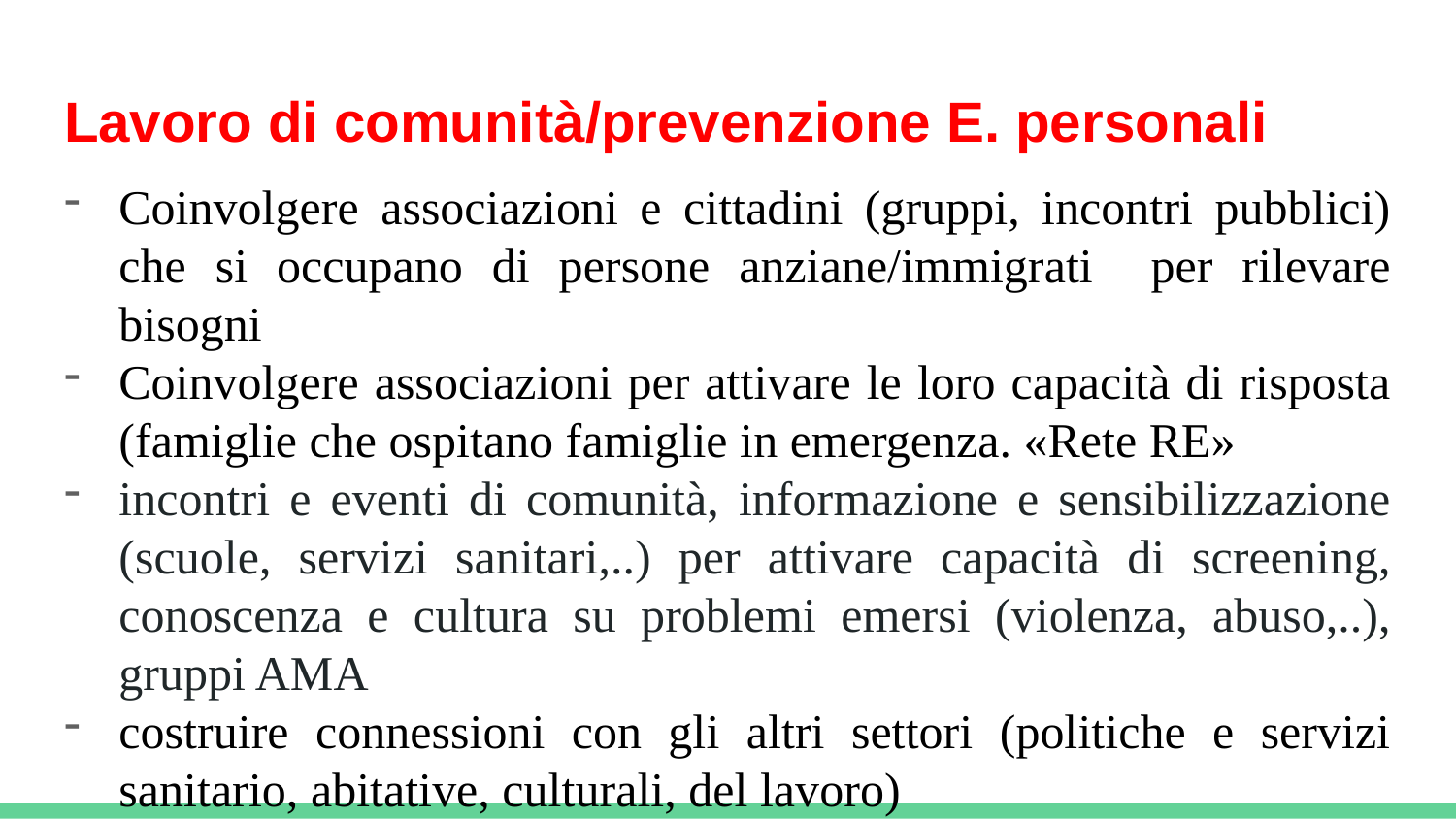

# Lavoro di comunità/prevenzione E. personali
Coinvolgere associazioni e cittadini (gruppi, incontri pubblici) che si occupano di persone anziane/immigrati  per rilevare bisogni
Coinvolgere associazioni per attivare le loro capacità di risposta (famiglie che ospitano famiglie in emergenza. «Rete RE»
incontri e eventi di comunità, informazione e sensibilizzazione (scuole, servizi sanitari,..) per attivare capacità di screening, conoscenza e cultura su problemi emersi (violenza, abuso,..), gruppi AMA
costruire connessioni con gli altri settori (politiche e servizi sanitario, abitative, culturali, del lavoro)